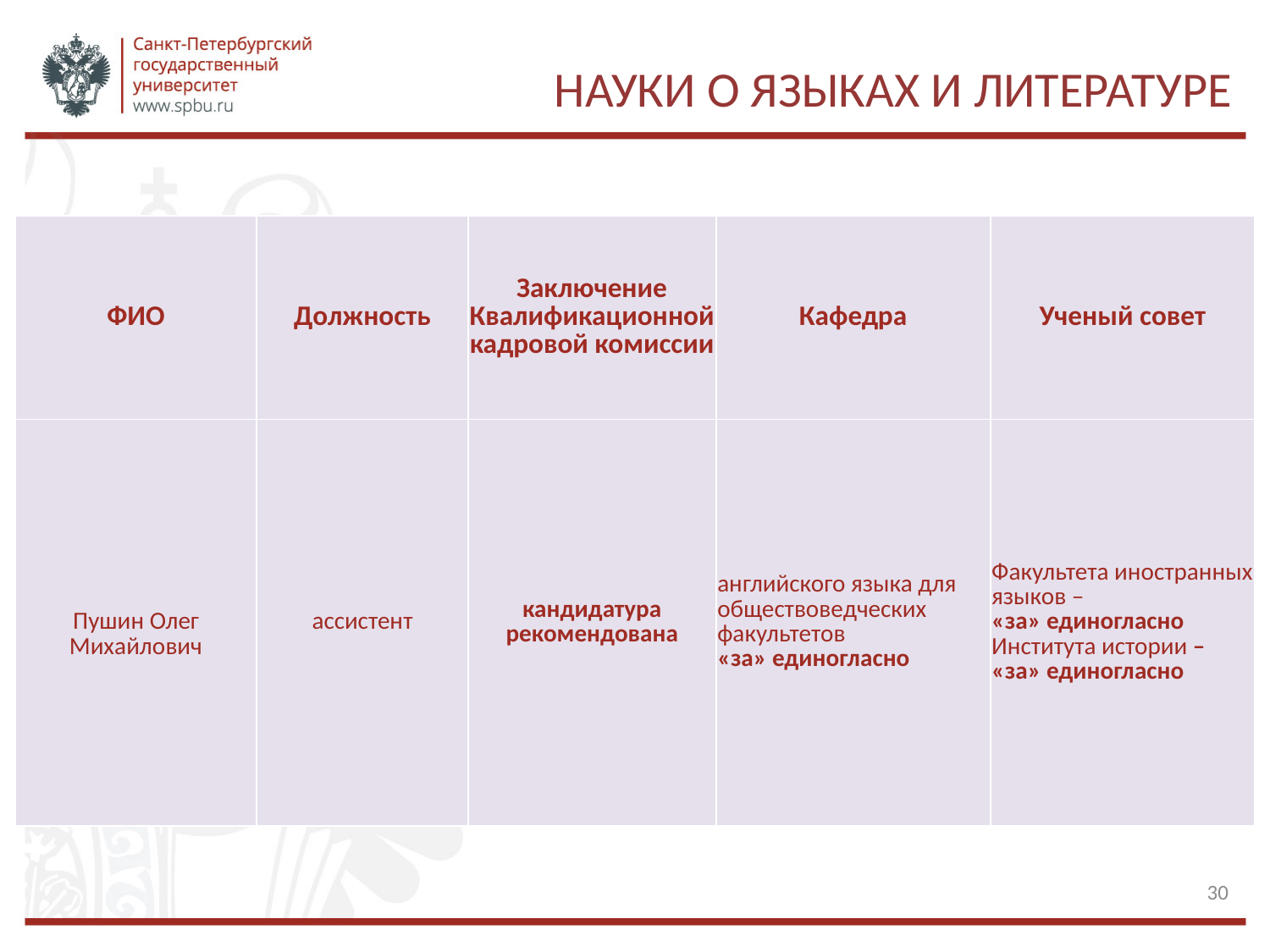

# Науки о языках и литературе
| ФИО | Должность | Заключение Квалификационнойкадровой комиссии | Кафедра | Ученый совет |
| --- | --- | --- | --- | --- |
| Пушин Олег Михайлович | ассистент | кандидатура рекомендована | английского языка для обществоведческих факультетов «за» единогласно | Факультета иностранных языков – «за» единогласно Института истории – «за» единогласно |
30